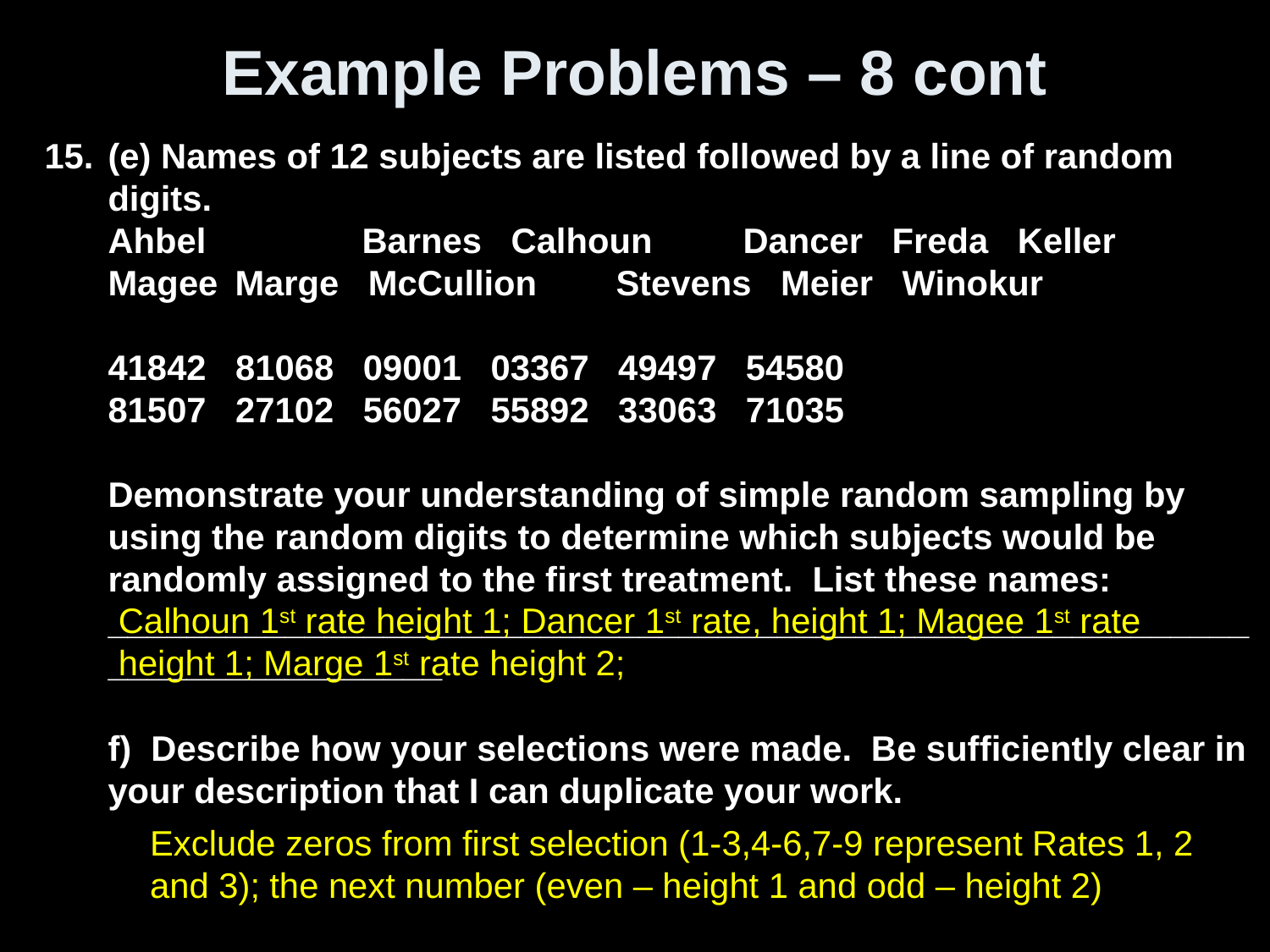

# Example Problems – 8 cont
(e) Names of 12 subjects are listed followed by a line of random digits.
Ahbel   	Barnes   Calhoun   	Dancer   Freda   Keller
Magee	Marge   McCullion   	Stevens   Meier   Winokur
41842   81068   09001   03367   49497   54580
81507   27102   56027   55892   33063   71035
Demonstrate your understanding of simple random sampling by using the random digits to determine which subjects would be randomly assigned to the first treatment.  List these names: ___________________________________________________________________________
f)  Describe how your selections were made.  Be sufficiently clear in your description that I can duplicate your work.
Calhoun 1st rate height 1; Dancer 1st rate, height 1; Magee 1st rate height 1; Marge 1st rate height 2;
Exclude zeros from first selection (1-3,4-6,7-9 represent Rates 1, 2 and 3); the next number (even – height 1 and odd – height 2)